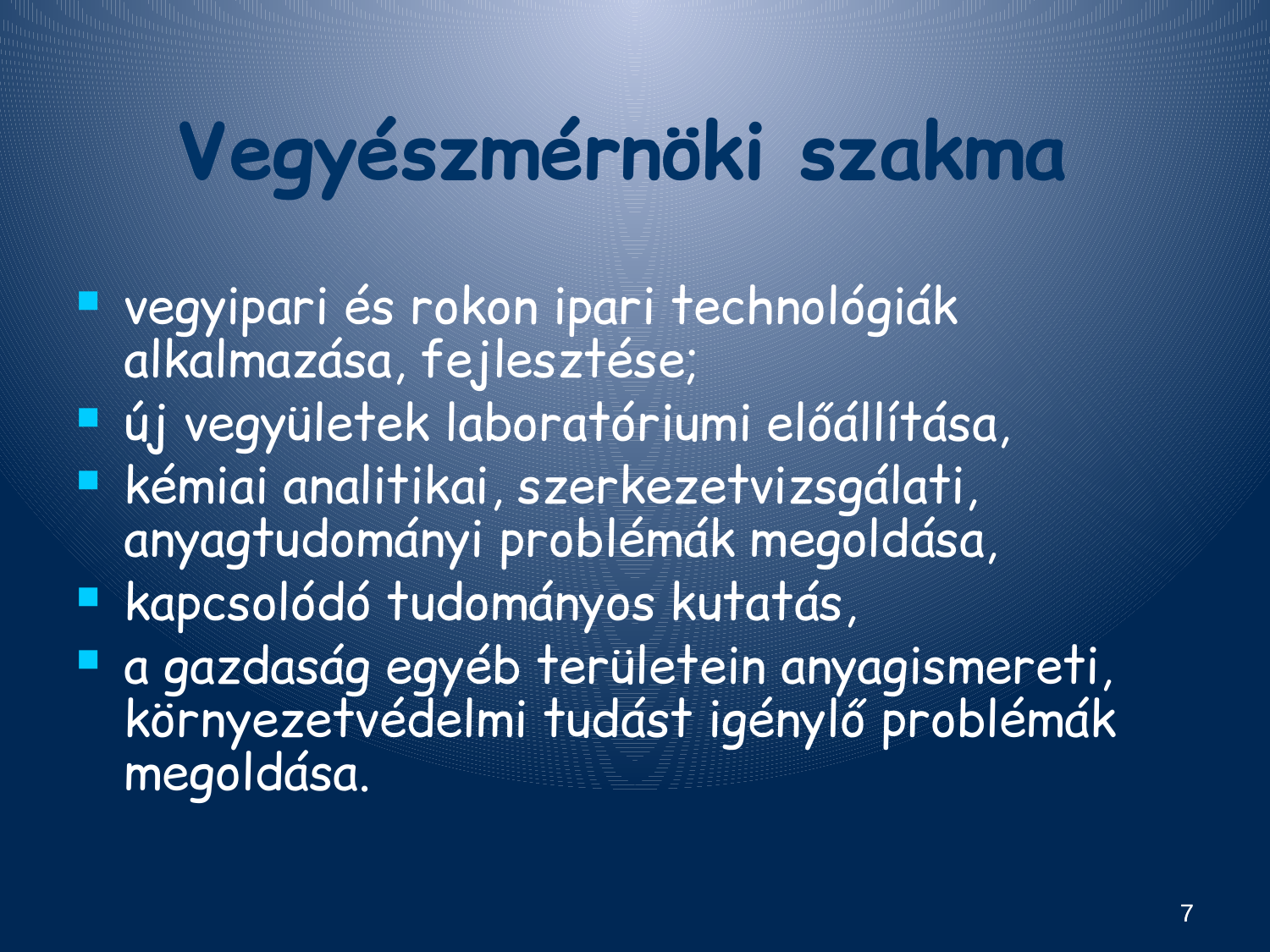

# Vegyészmérnöki szakma
vegyipari és rokon ipari technológiák alkalmazása, fejlesztése;
új vegyületek laboratóriumi előállítása,
kémiai analitikai, szerkezetvizsgálati, anyagtudományi problémák megoldása,
kapcsolódó tudományos kutatás,
a gazdaság egyéb területein anyagismereti, környezetvédelmi tudást igénylő problémák megoldása.
7
7